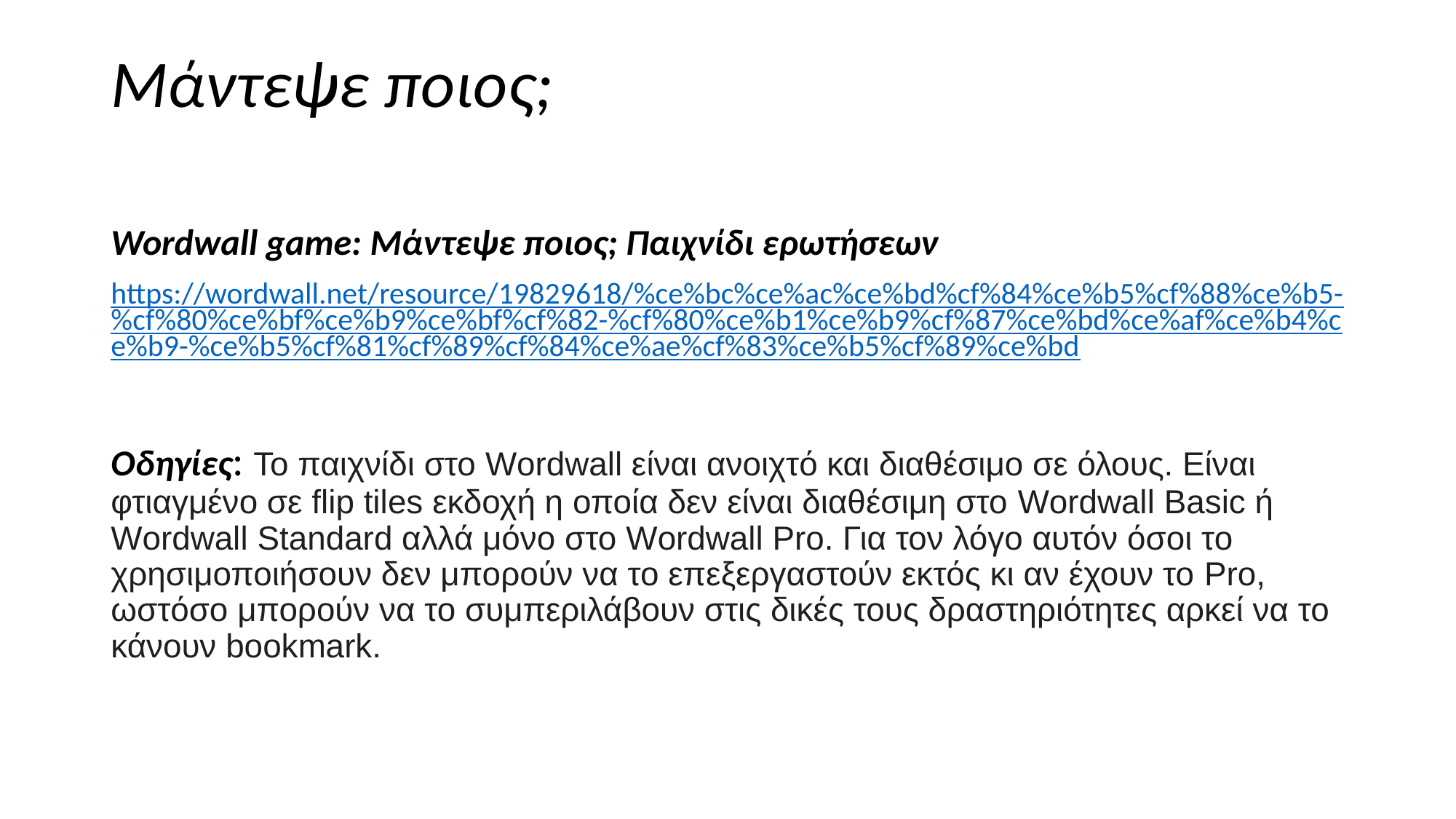

# Μάντεψε ποιος;
Wordwall game: Μάντεψε ποιος; Παιχνίδι ερωτήσεων
https://wordwall.net/resource/19829618/%ce%bc%ce%ac%ce%bd%cf%84%ce%b5%cf%88%ce%b5-%cf%80%ce%bf%ce%b9%ce%bf%cf%82-%cf%80%ce%b1%ce%b9%cf%87%ce%bd%ce%af%ce%b4%ce%b9-%ce%b5%cf%81%cf%89%cf%84%ce%ae%cf%83%ce%b5%cf%89%ce%bd

Οδηγίες: Το παιχνίδι στο Wordwall είναι ανοιχτό και διαθέσιμο σε όλους. Είναι φτιαγμένο σε flip tiles εκδοχή η οποία δεν είναι διαθέσιμη στο Wordwall Basic ή Wordwall Standard αλλά μόνο στο Wordwall Pro. Για τον λόγο αυτόν όσοι το χρησιμοποιήσουν δεν μπορούν να το επεξεργαστούν εκτός κι αν έχουν το Pro, ωστόσο μπορούν να το συμπεριλάβουν στις δικές τους δραστηριότητες αρκεί να το κάνουν bookmark.